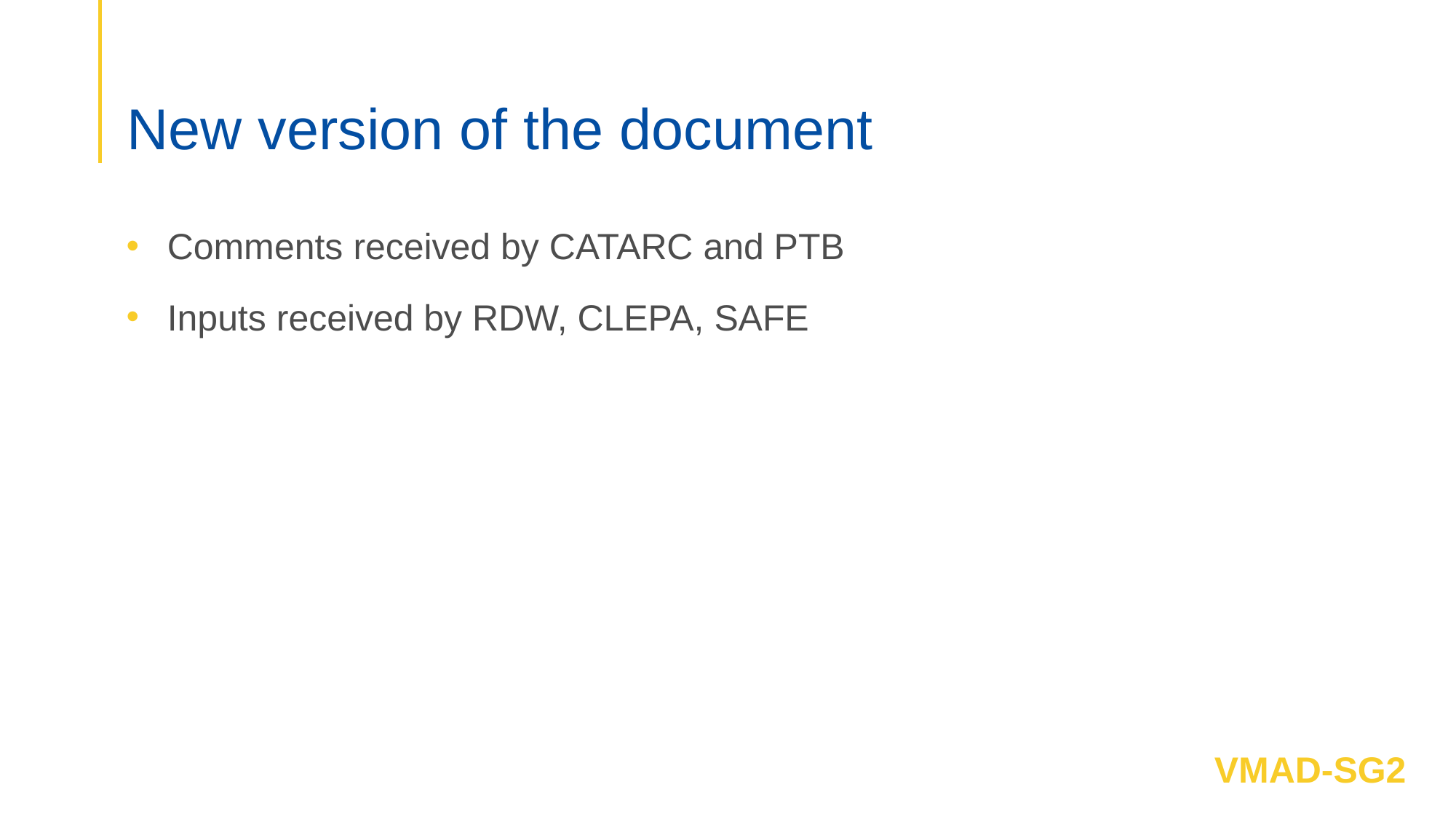

# New version of the document
Comments received by CATARC and PTB
Inputs received by RDW, CLEPA, SAFE